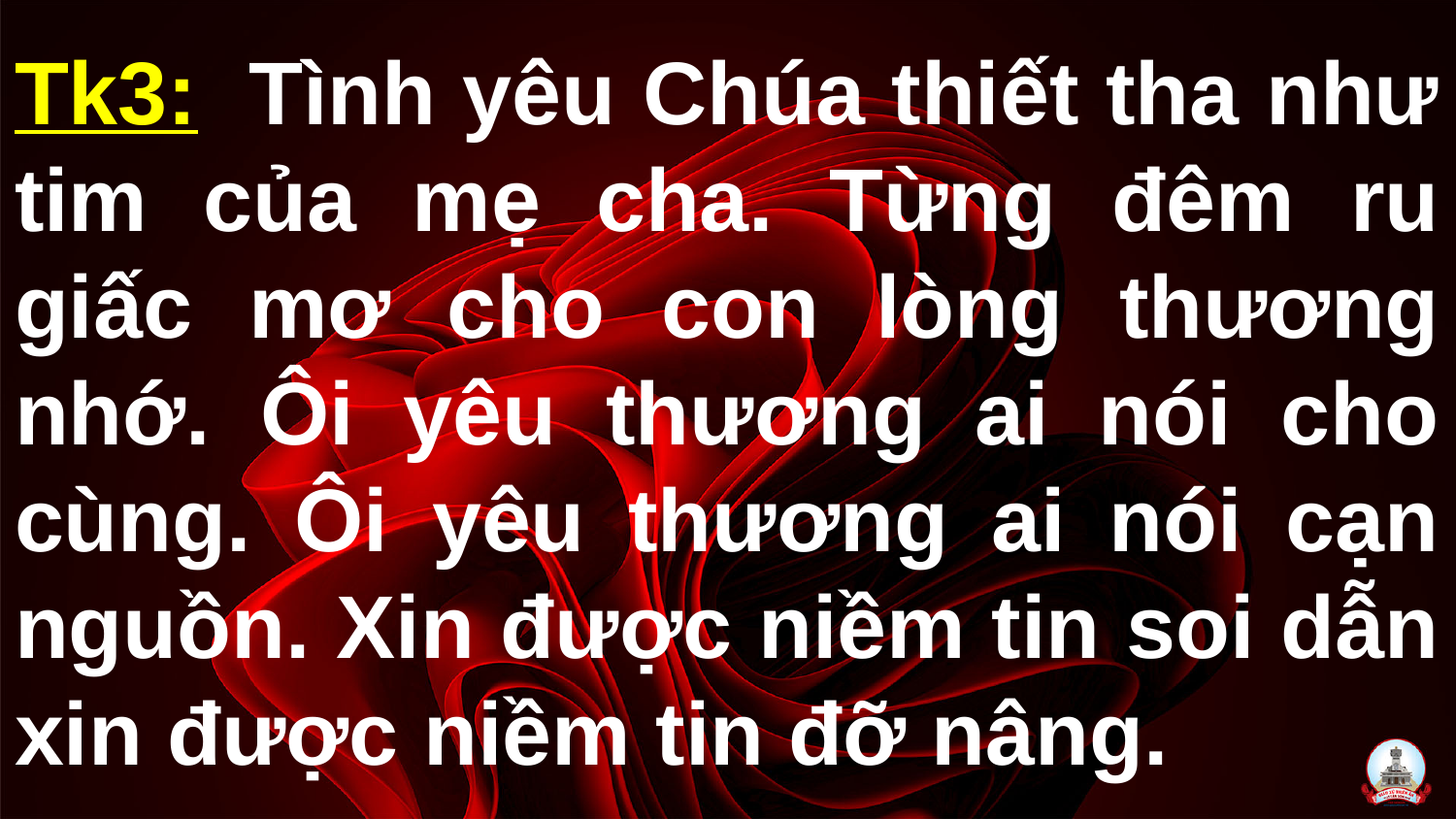

# Tk3:  Tình yêu Chúa thiết tha như tim của mẹ cha. Từng đêm ru giấc mơ cho con lòng thương nhớ. Ôi yêu thương ai nói cho cùng. Ôi yêu thương ai nói cạn nguồn. Xin được niềm tin soi dẫn xin được niềm tin đỡ nâng.